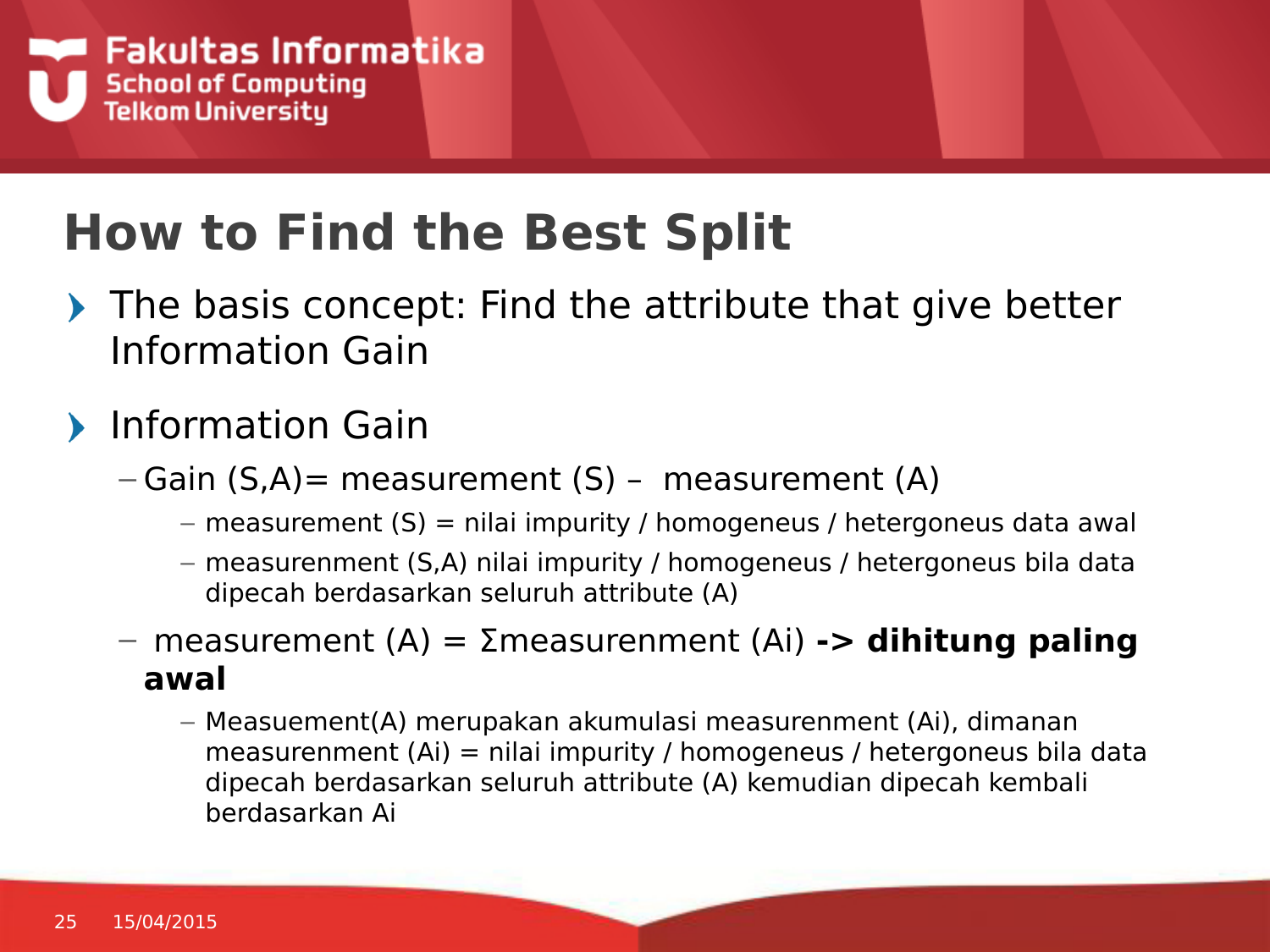

# How to Find the Best Split
The basis concept: Find the attribute that give better Information Gain
Information Gain
Gain (S,A)= measurement (S) –  measurement (A)
measurement (S) = nilai impurity / homogeneus / hetergoneus data awal
measurenment (S,A) nilai impurity / homogeneus / hetergoneus bila data dipecah berdasarkan seluruh attribute (A)
 measurement (A) = Σmeasurenment (Ai) -> dihitung paling awal
Measuement(A) merupakan akumulasi measurenment (Ai), dimanan measurenment (Ai) = nilai impurity / homogeneus / hetergoneus bila data dipecah berdasarkan seluruh attribute (A) kemudian dipecah kembali berdasarkan Ai

25
15/04/2015